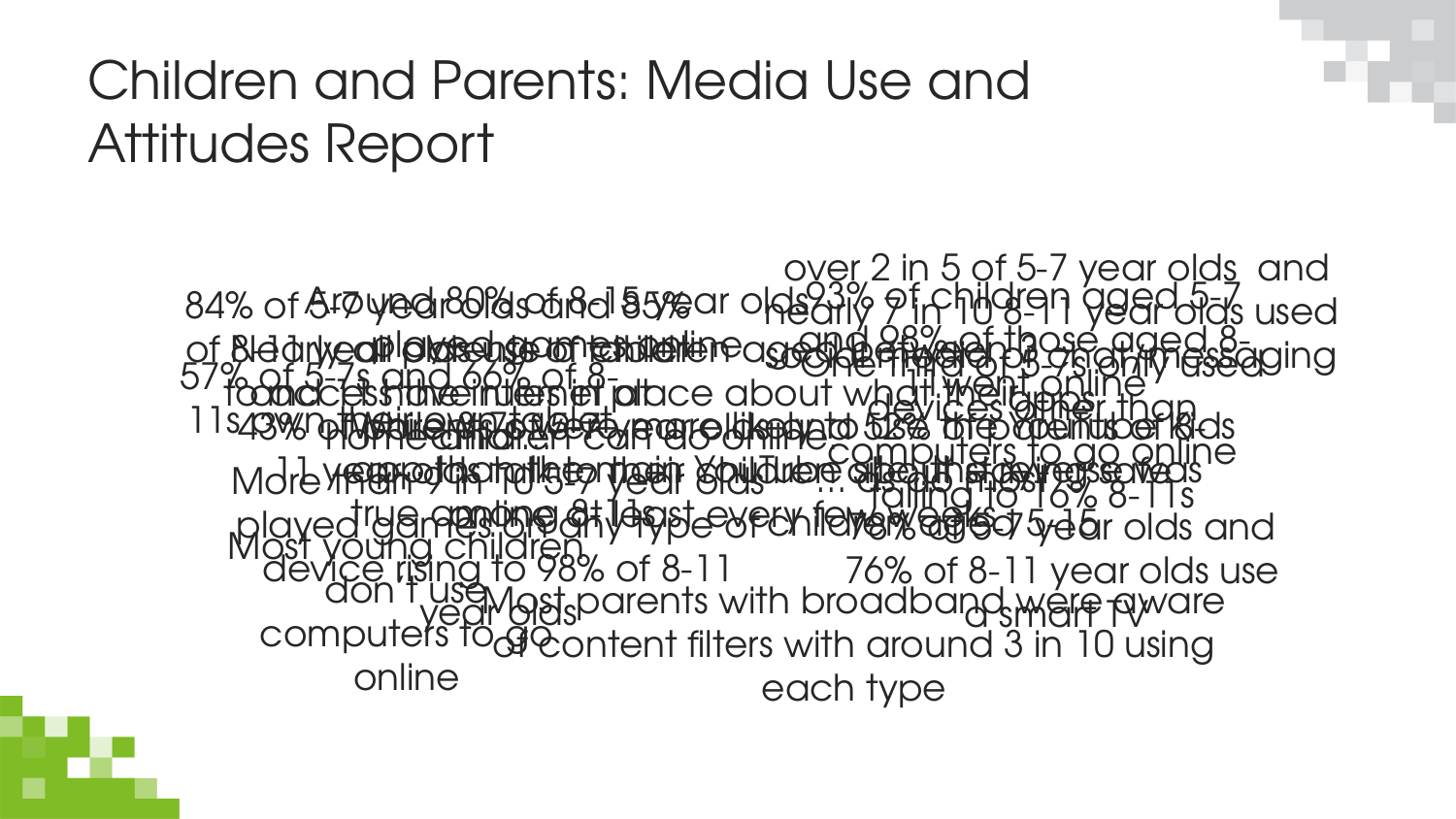

# Children and Parents: Media Use and Attitudes Report
 over 2 in 5 of 5-7 year olds  and nearly 7 in 10 8-11 year olds used social media or chat/messaging apps
93% of children aged 5-7 and 98% of those aged 8-11went online
Around 80% of 8-15 year olds played games online
84% of 5-7 year olds and 85% of 8-11 year olds use a tablet to access the internet at home and …
Nearly all parents of children aged between 3 and 11 have rules in place about what their children can do online.
One third of 5-7s only used devices other than computers to go online falling to 16% 8-11s
57% of 5-7s and 66% of 8-11s own their own tablet …..
While 3-7s were more likely to use the YouTube Kids app than the main YouTube site, the reverse was true among 8-11s
43% of parents of 5-7 year olds and 52% of parents of 8-11 year olds talk to their children about staying safe online at least every few weeks
… as do most children aged 5-15
More than 9 in 10 5-7 year olds played games on any type of device rising to 98% of 8-11 year olds
78% of 5-7 year olds and 76% of 8-11 year olds use a smart TV
Most young children don’t use computers to go online
Most parents with broadband were aware of content filters with around 3 in 10 using each type